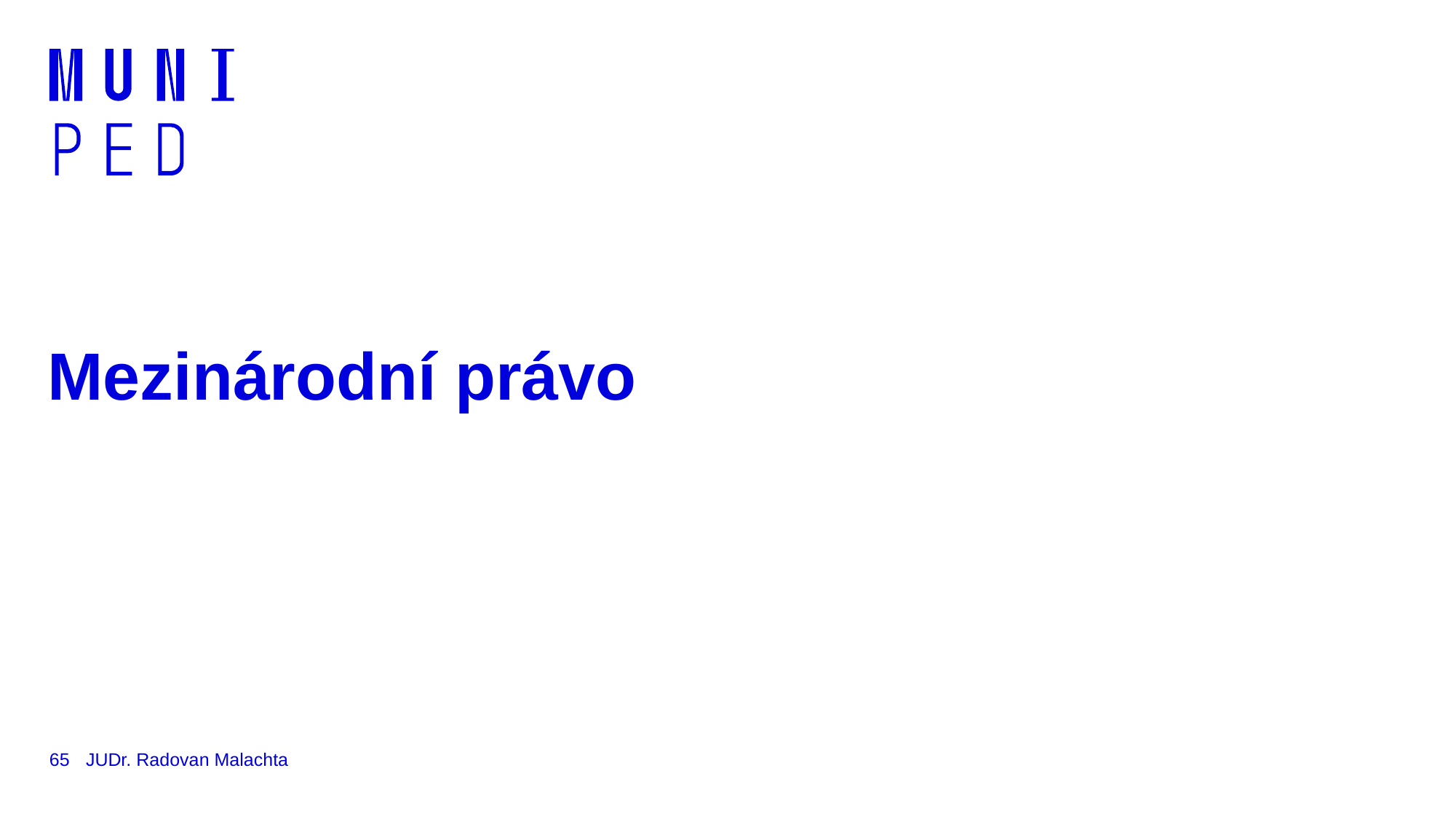

# Mezinárodní právo
65
JUDr. Radovan Malachta